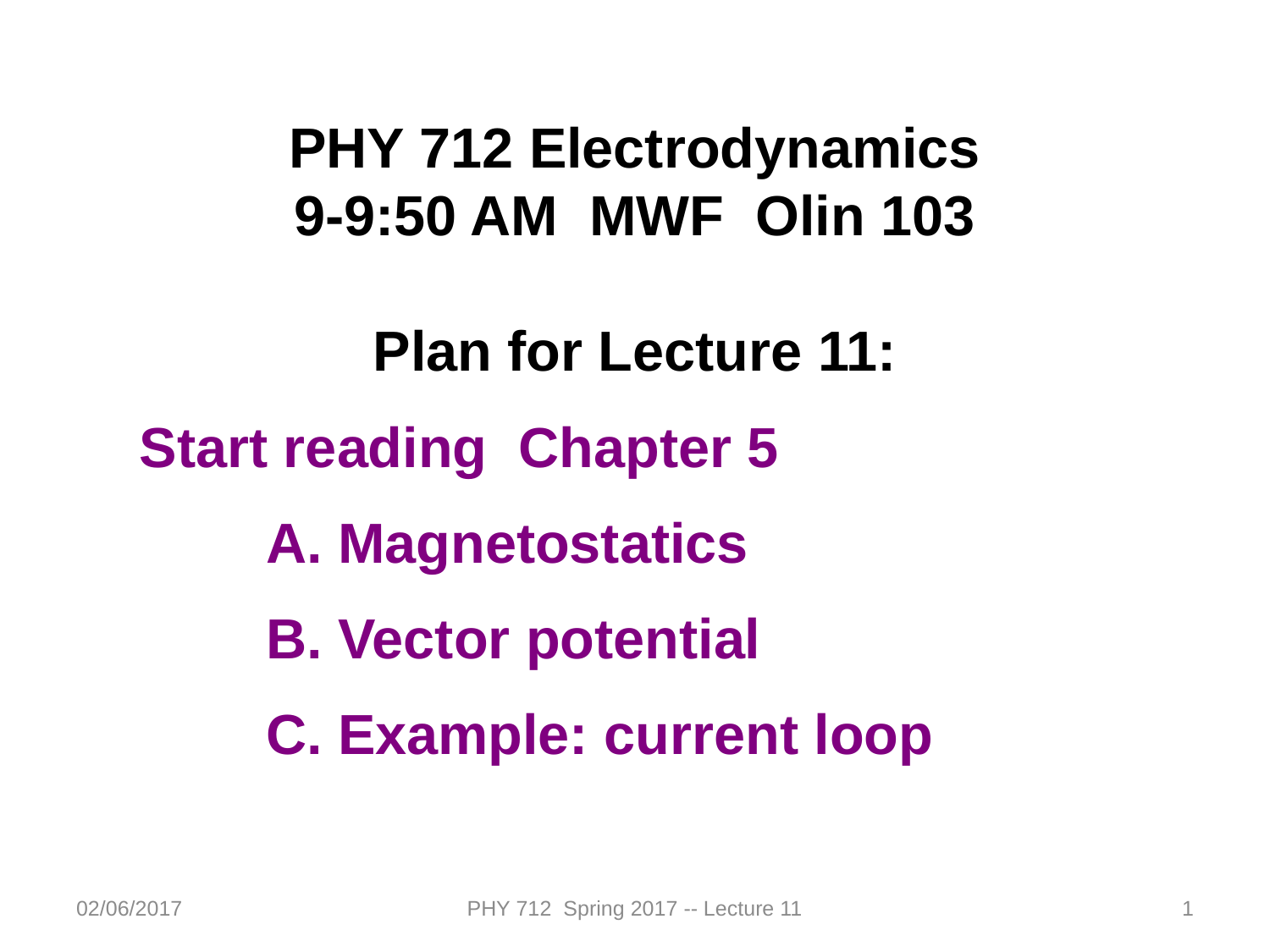

PHY 712 Electrodynamics
9-9:50 AM  MWF  Olin 103

Plan for Lecture 11:
Start reading  Chapter 5
Magnetostatics
Vector potential
Example: current loop
02/06/2017
PHY 712  Spring 2017 -- Lecture 11
1